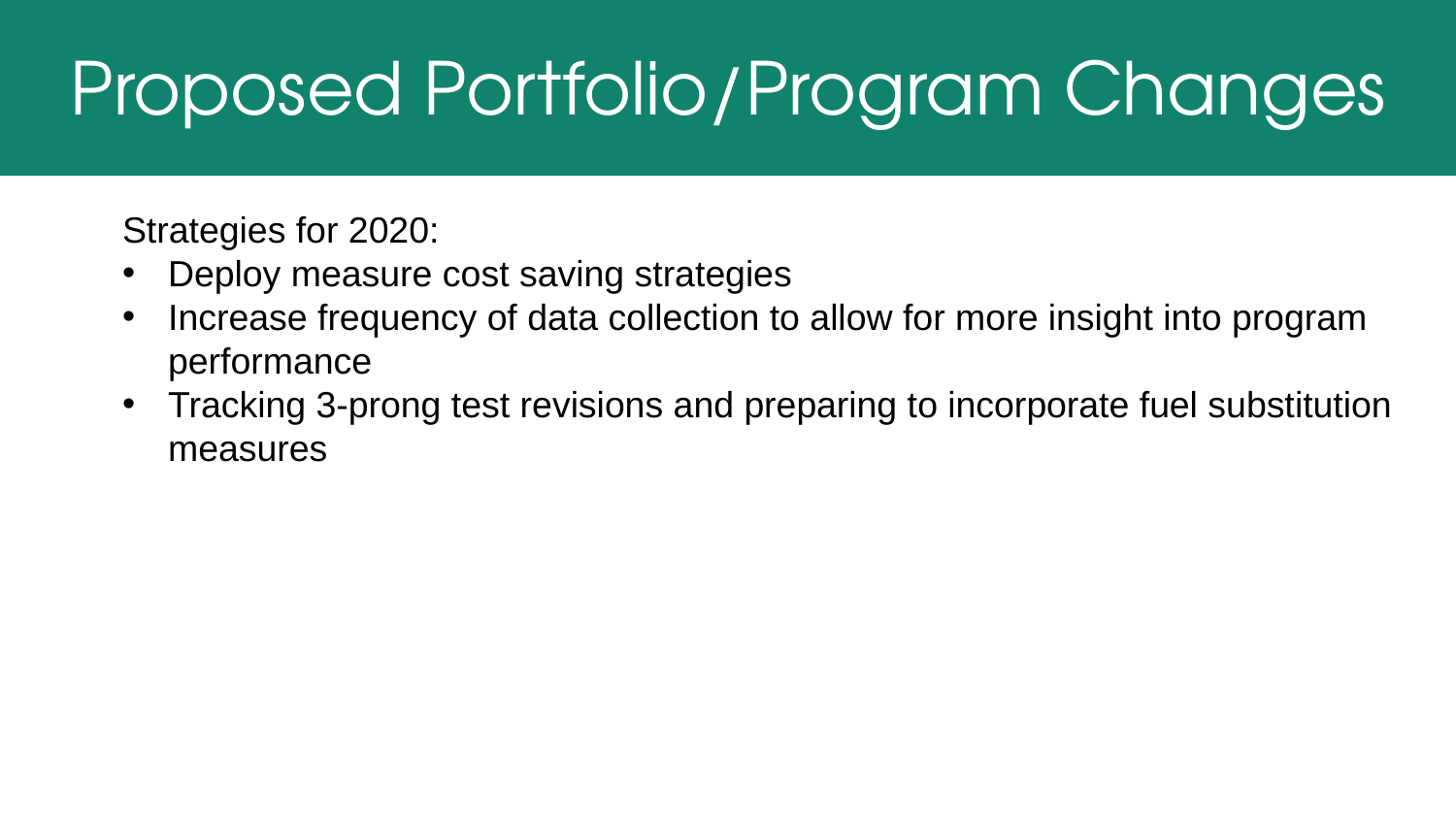

Proposed Portfolio/Program Changes
Strategies for 2020:
Deploy measure cost saving strategies
Increase frequency of data collection to allow for more insight into program performance
Tracking 3-prong test revisions and preparing to incorporate fuel substitution measures